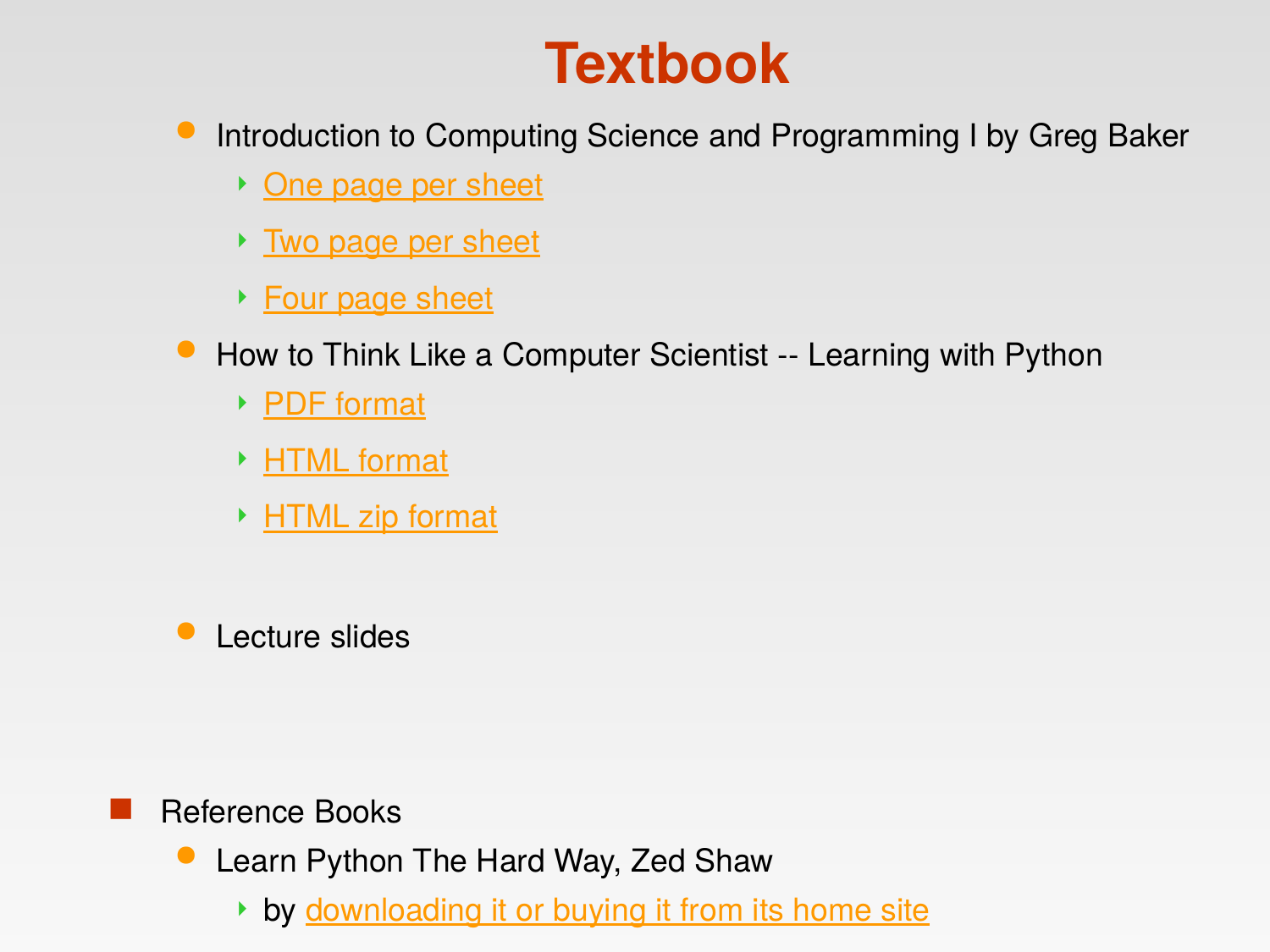

# Textbook
Introduction to Computing Science and Programming I by Greg Baker
One page per sheet
Two page per sheet
Four page sheet
How to Think Like a Computer Scientist -- Learning with Python
PDF format
HTML format
HTML zip format

Lecture slides

Reference Books
Learn Python The Hard Way, Zed Shaw
by downloading it or buying it from its home site